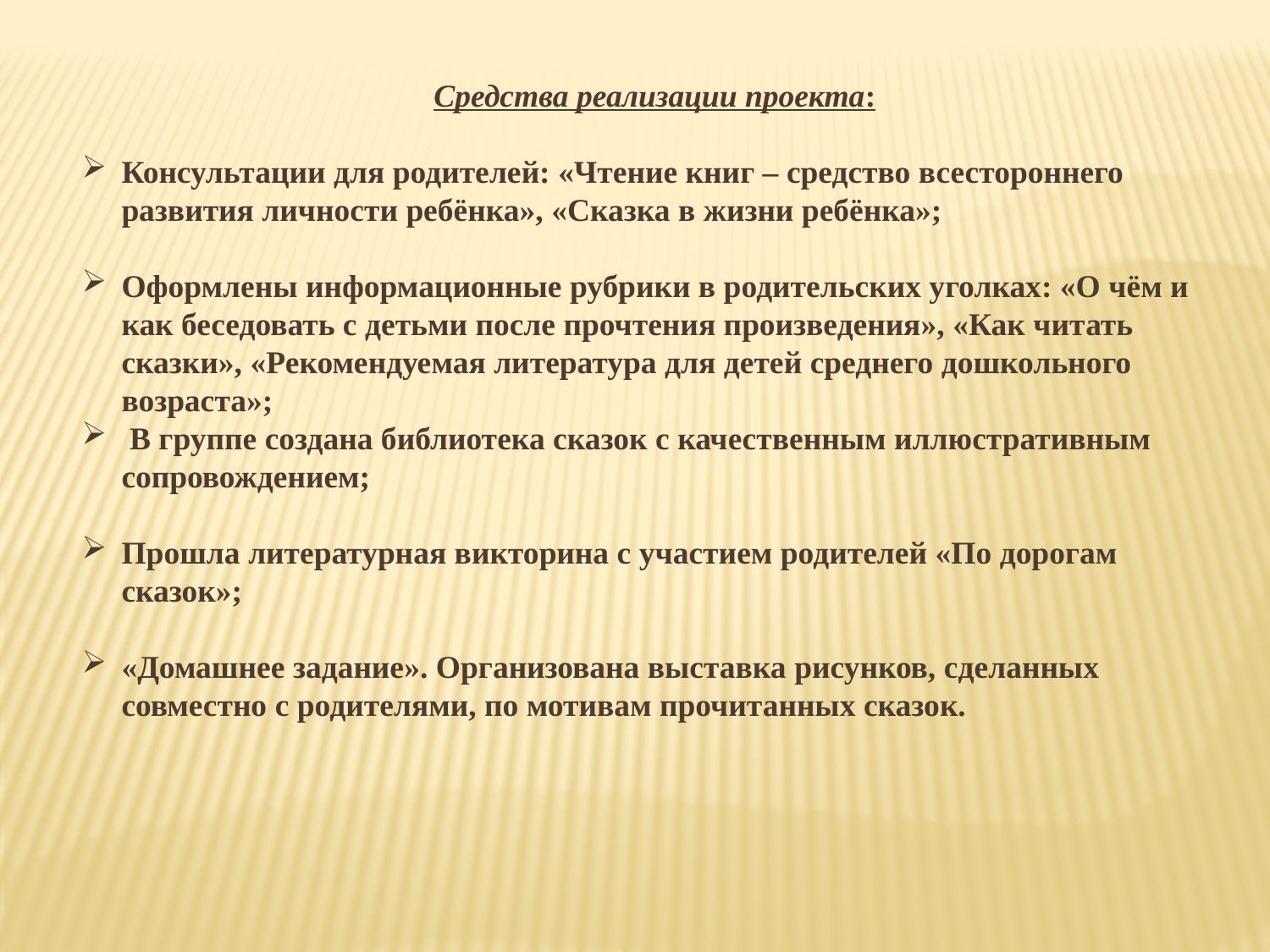

Средства реализации проекта:

Консультации для родителей: «Чтение книг – средство всестороннего развития личности ребёнка», «Сказка в жизни ребёнка»;

Оформлены информационные рубрики в родительских уголках: «О чём и как беседовать с детьми после прочтения произведения», «Как читать сказки», «Рекомендуемая литература для детей среднего дошкольного возраста»;
 В группе создана библиотека сказок с качественным иллюстративным сопровождением;

Прошла литературная викторина с участием родителей «По дорогам сказок»;

«Домашнее задание». Организована выставка рисунков, сделанных совместно с родителями, по мотивам прочитанных сказок.